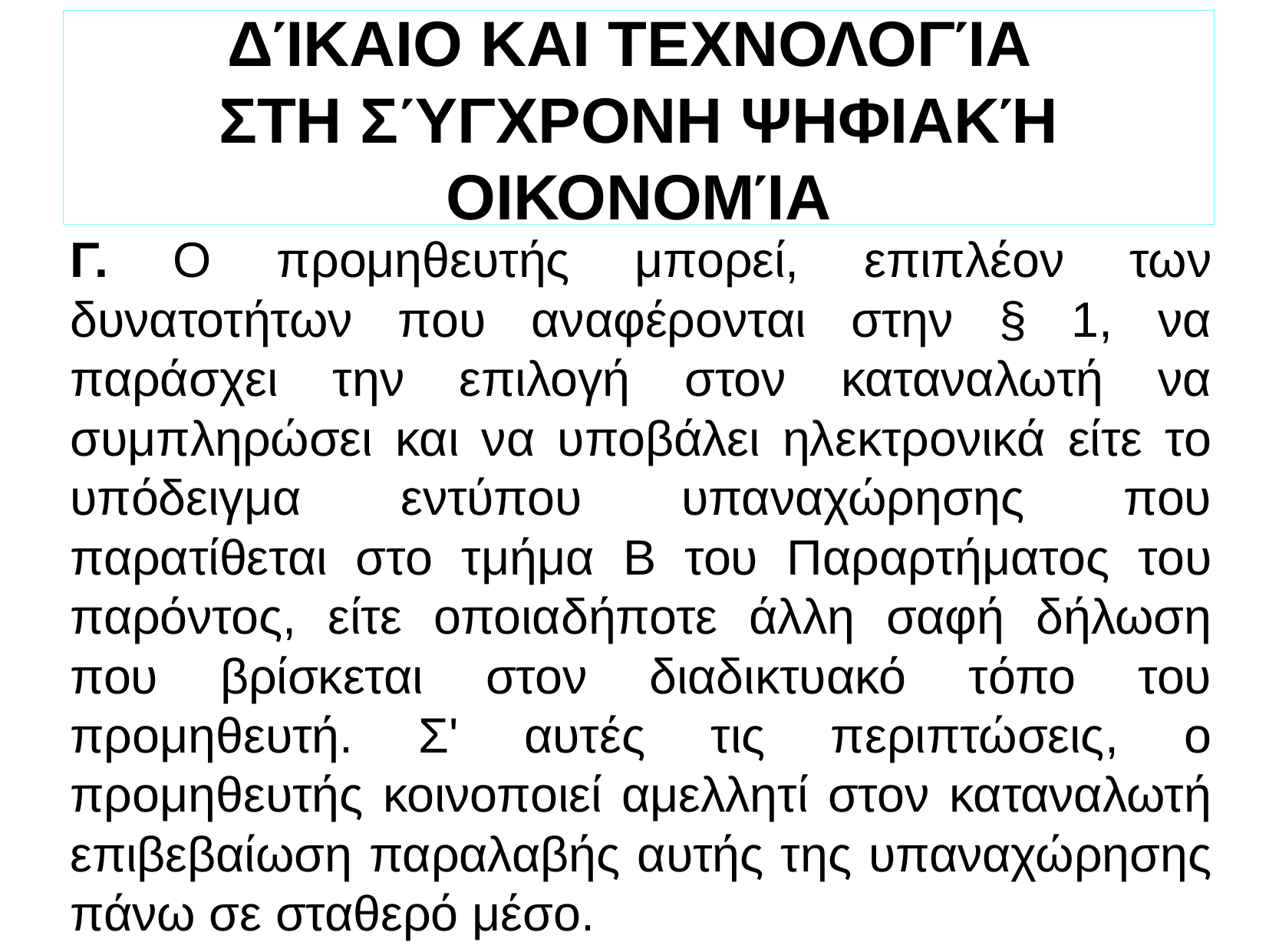

ΔΊΚΑΙΟ ΚΑΙ ΤΕΧΝΟΛΟΓΊΑ
ΣΤΗ ΣΎΓΧΡΟΝΗ ΨΗΦΙΑΚΉ ΟΙΚΟΝΟΜΊΑ
Γ. Ο προμηθευτής μπορεί, επιπλέον των δυνατοτήτων που αναφέρονται στην § 1, να παράσχει την επιλογή στον καταναλωτή να συμπληρώσει και να υποβάλει ηλεκτρονικά είτε το υπόδειγμα εντύπου υπαναχώρησης που παρατίθεται στο τμήμα Β του Παραρτήματος του παρόντος, είτε οποιαδήποτε άλλη σαφή δήλωση που βρίσκεται στον διαδικτυακό τόπο του προμηθευτή. Σ' αυτές τις περιπτώσεις, ο προμηθευτής κοινοποιεί αμελλητί στον καταναλωτή επιβεβαίωση παραλαβής αυτής της υπαναχώρησης πάνω σε σταθερό μέσο.